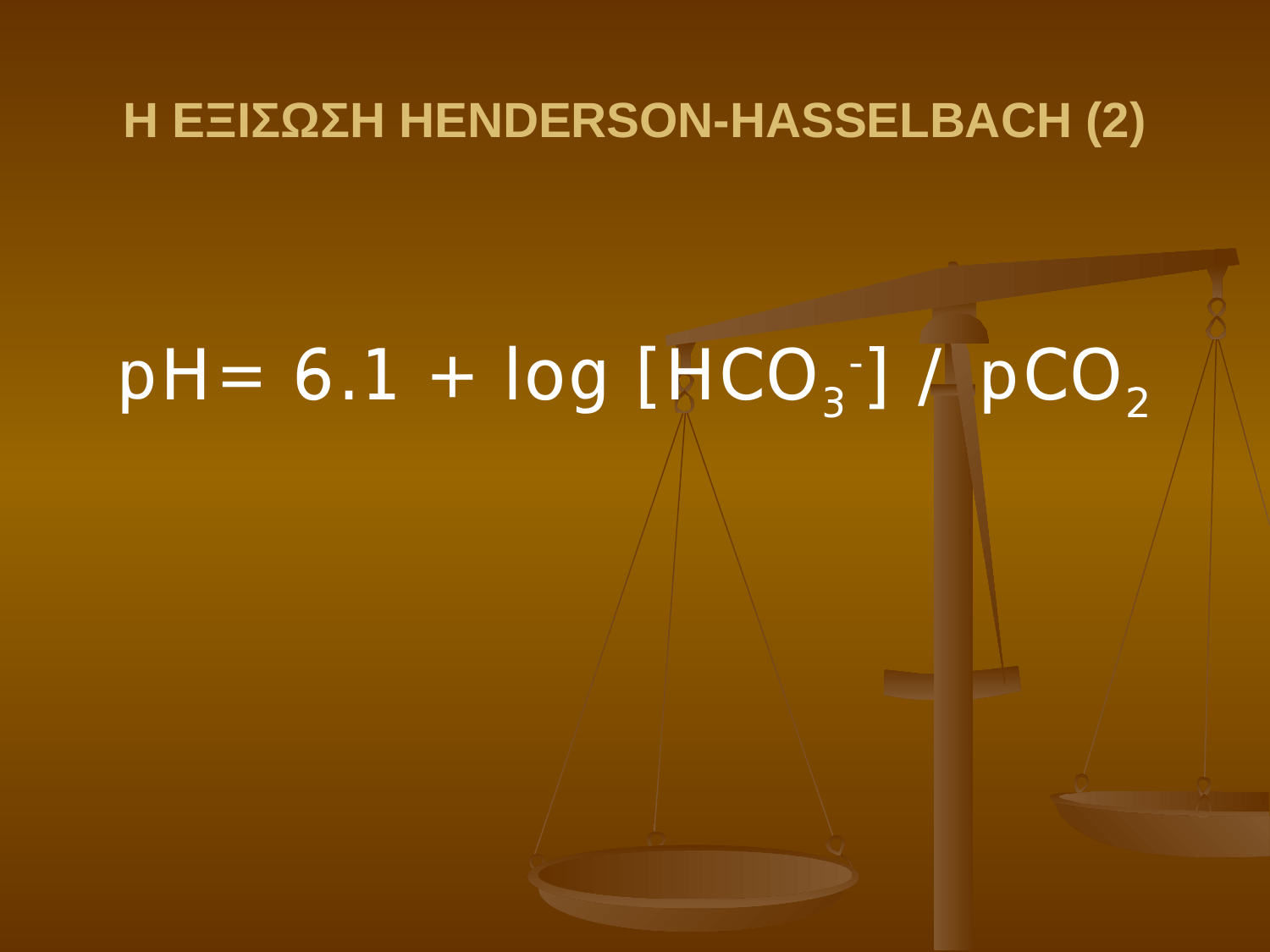

# Η ΕΞΙΣΩΣΗ HENDERSON-HASSELBACH (2)
pH= 6.1 + log [HCO3-] / pCO2